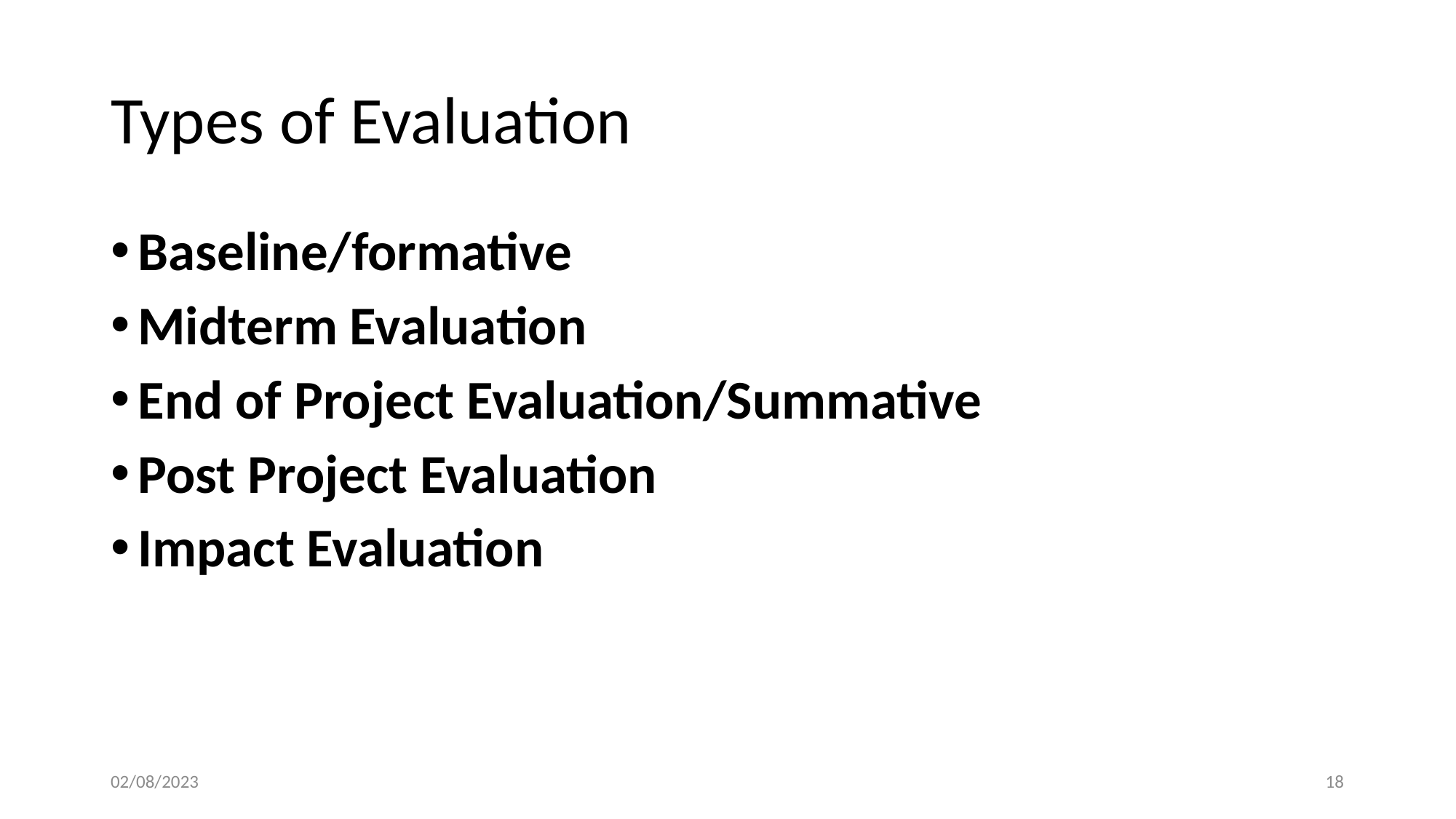

Types of Evaluation
Baseline/formative
Midterm Evaluation
End of Project Evaluation/Summative
Post Project Evaluation
Impact Evaluation

02/08/2023
18